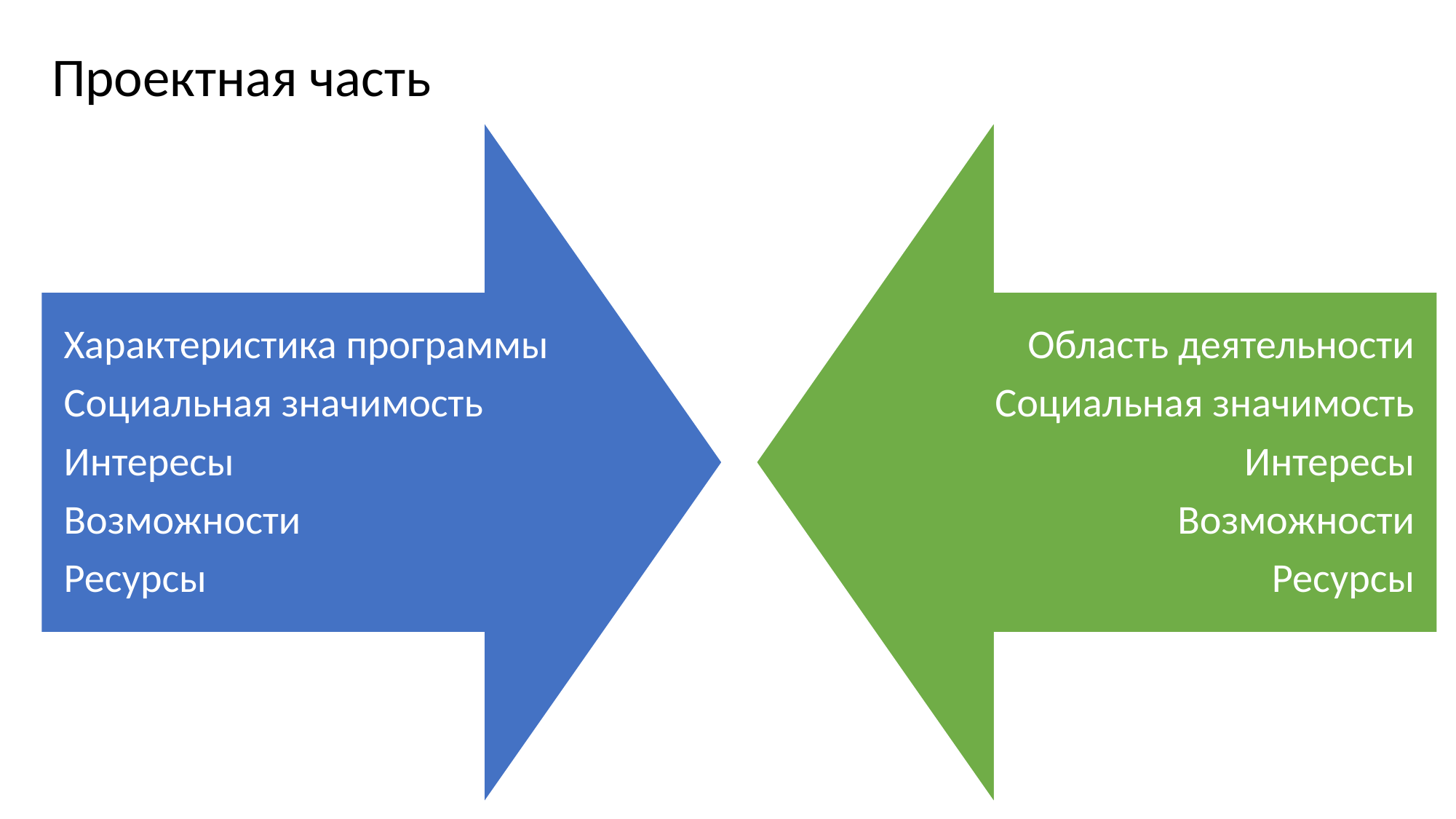

# Проектная часть
Характеристика программы
Социальная значимость
Интересы
Возможности
Ресурсы
Область деятельности
Социальная значимость
Интересы
Возможности
Ресурсы